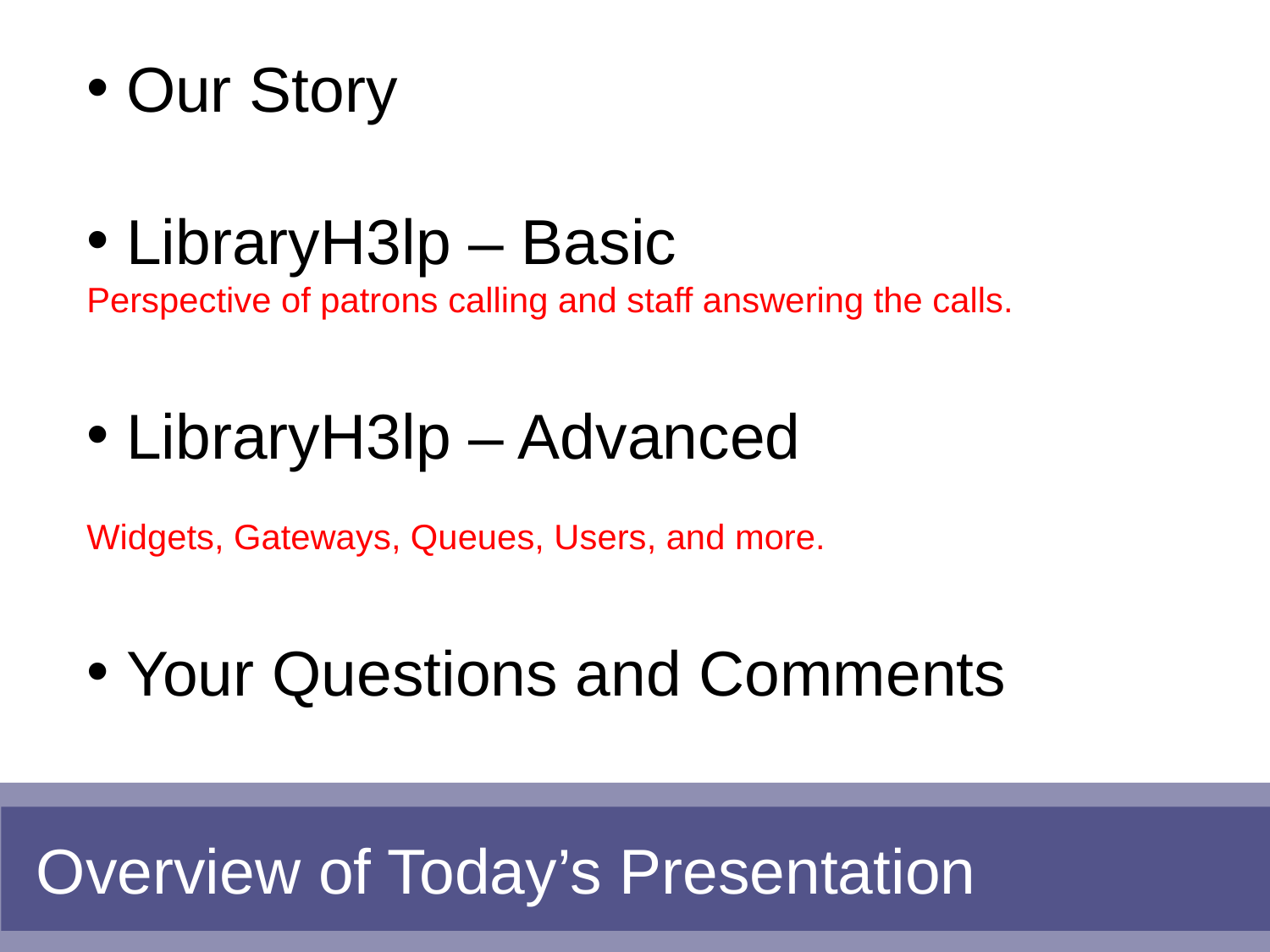

Our Story

 LibraryH3lp – Basic
Perspective of patrons calling and staff answering the calls.
 LibraryH3lp – Advanced
Widgets, Gateways, Queues, Users, and more.

 Your Questions and Comments

  Overview of Today’s Presentation